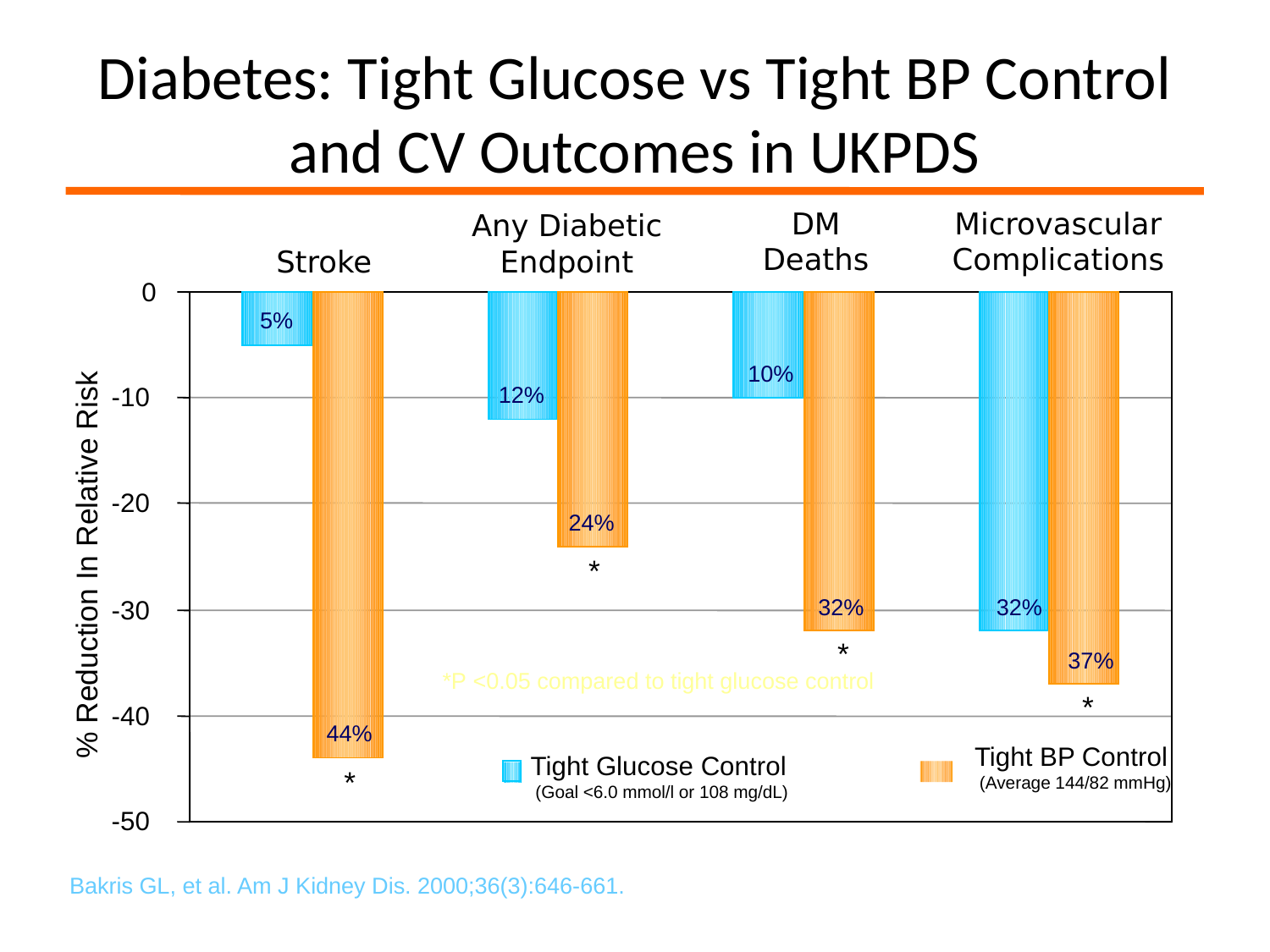

# Diabetes: Tight Glucose vs Tight BP Control and CV Outcomes in UKPDS

DM
Deaths
Microvascular
Complications

Stroke
Any Diabetic
Endpoint
0

5%
10%
-10
12%

-20

24%
% Reduction In Relative Risk
*
32%
32%
-30

*
37%
*P <0.05 compared to tight glucose control
*
-40

44%
Tight BP Control
 (Average 144/82 mmHg)
Tight Glucose Control
 (Goal <6.0 mmol/l or 108 mg/dL)

*
-50

Bakris GL, et al. Am J Kidney Dis. 2000;36(3):646-661.